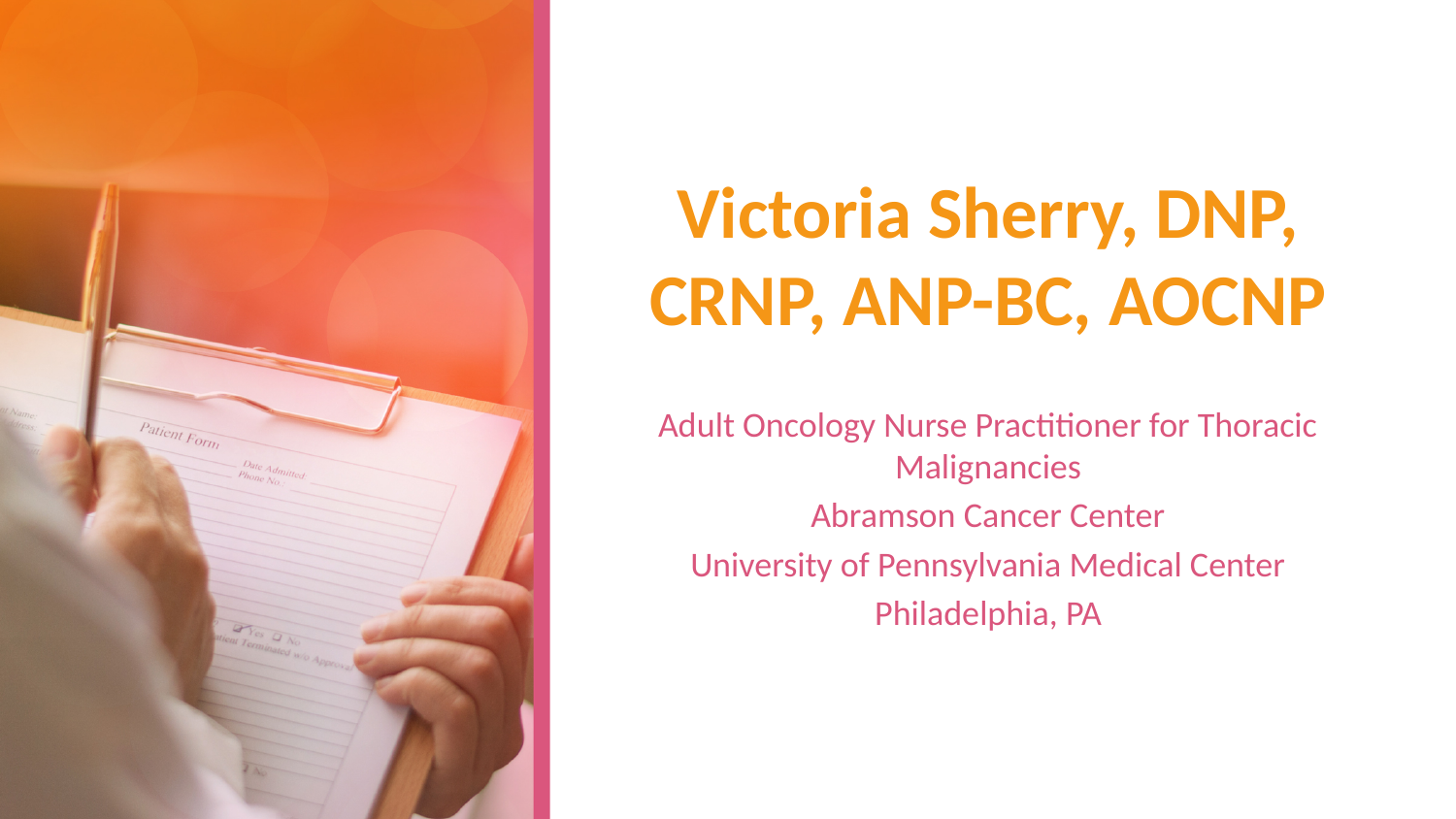

# Victoria Sherry, DNP, CRNP, ANP-BC, AOCNP
Adult Oncology Nurse Practitioner for Thoracic Malignancies
Abramson Cancer Center
University of Pennsylvania Medical Center
Philadelphia, PA